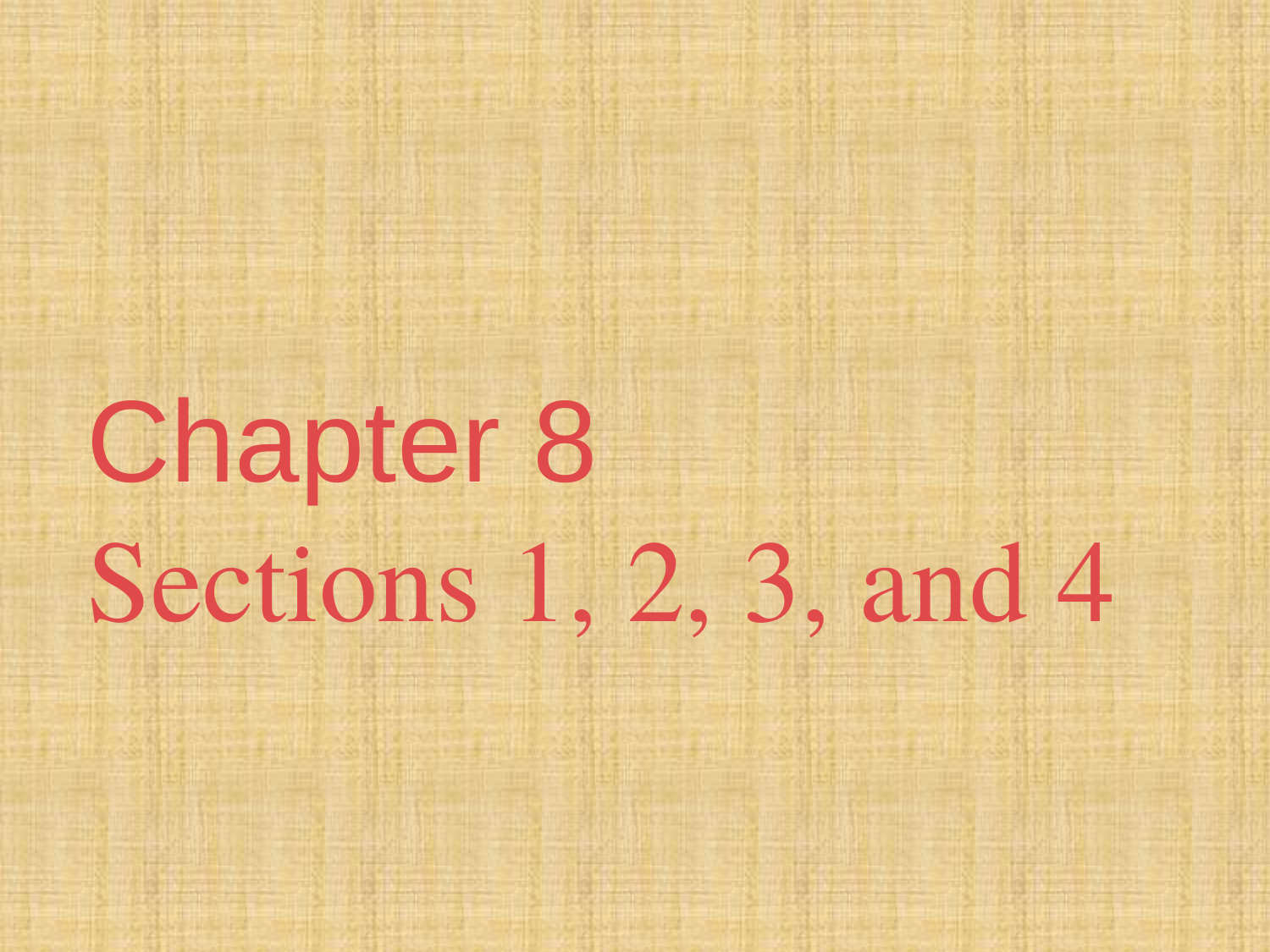

Chapter 8
Sections 1, 2, 3, and 4